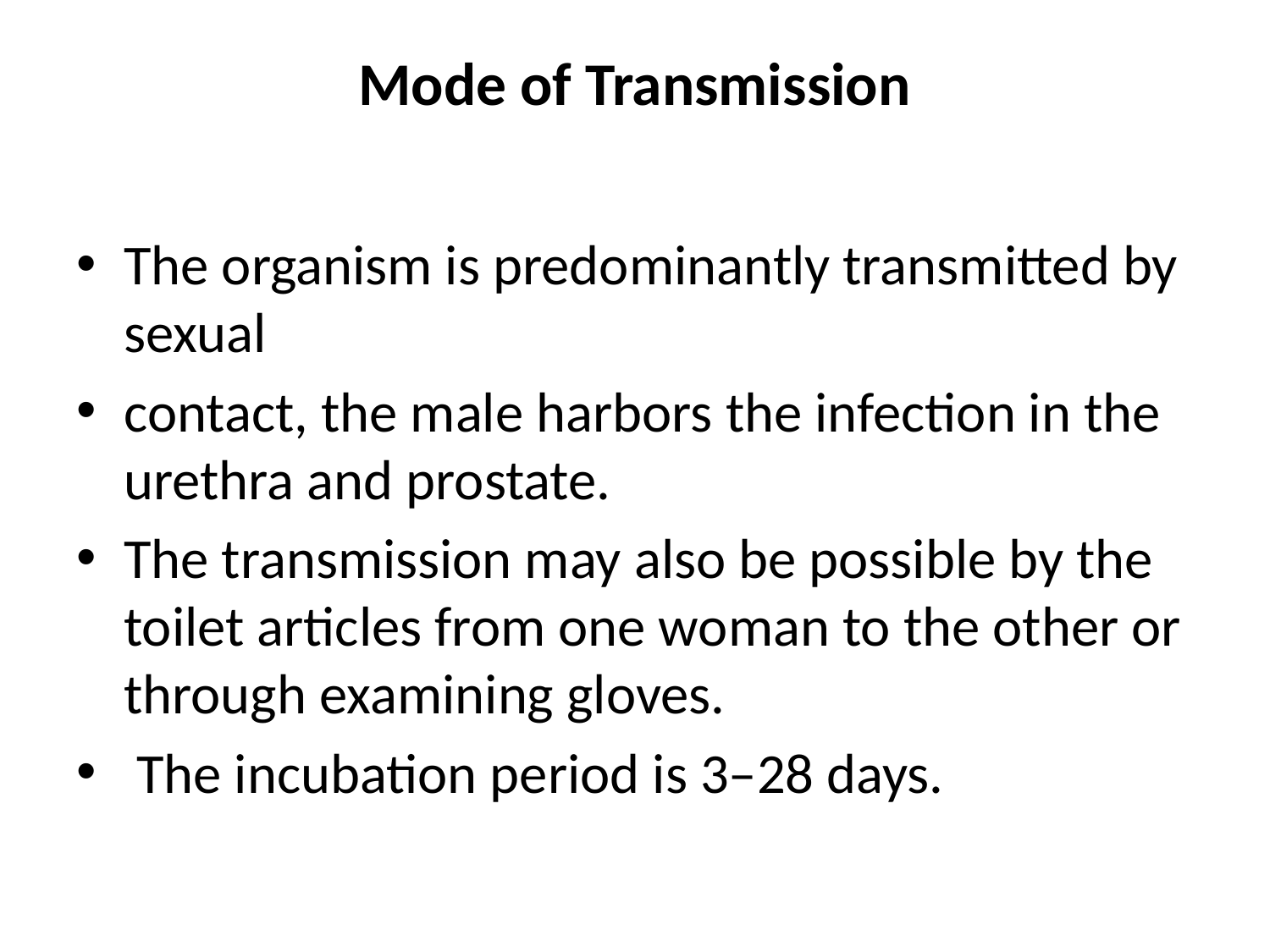

# Mode of Transmission
The organism is predominantly transmitted by sexual
contact, the male harbors the infection in the urethra and prostate.
The transmission may also be possible by the toilet articles from one woman to the other or through examining gloves.
 The incubation period is 3–28 days.